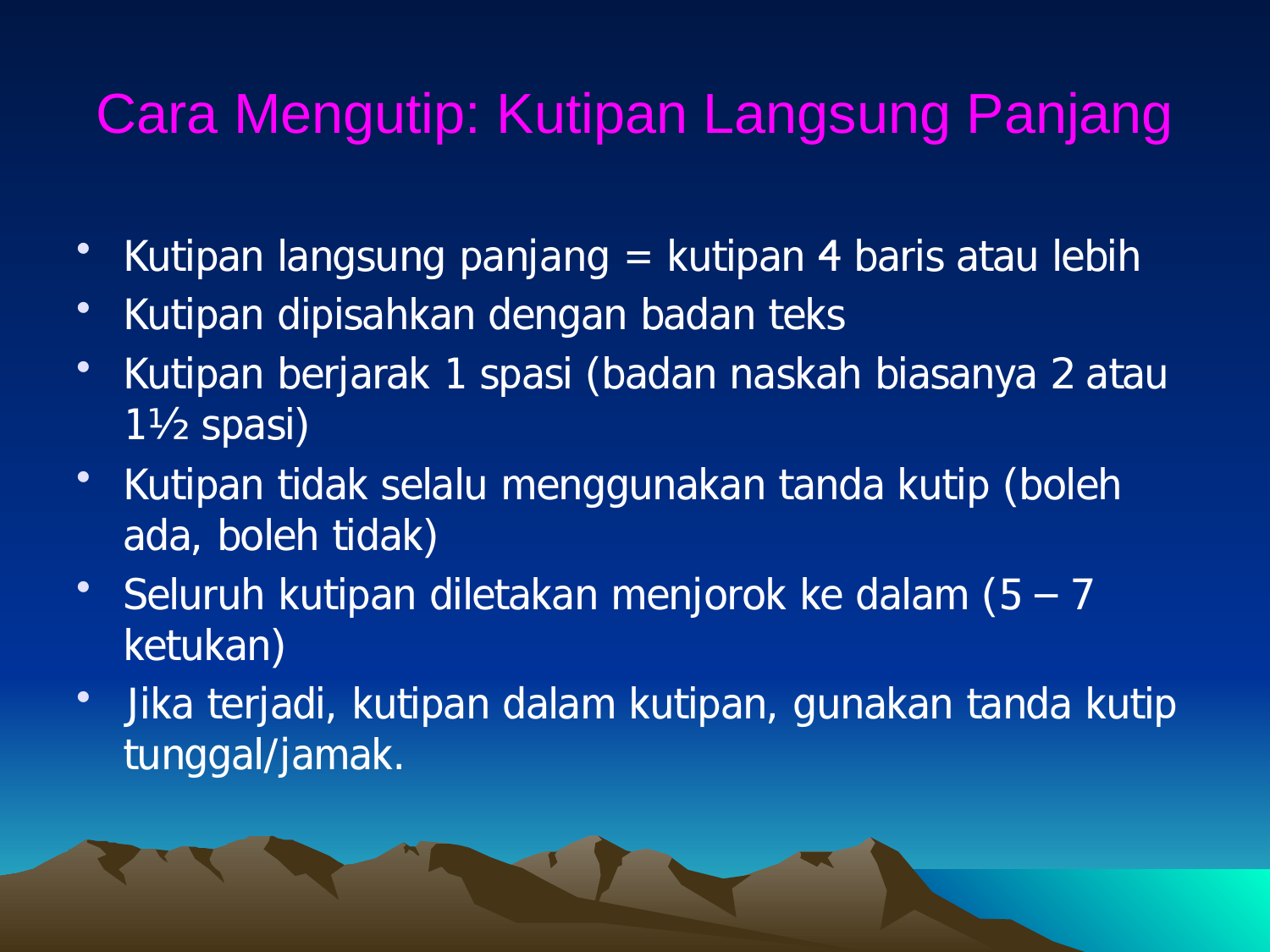

# Cara Mengutip: Kutipan Langsung Panjang
Kutipan langsung panjang = kutipan 4 baris atau lebih
Kutipan dipisahkan dengan badan teks
Kutipan berjarak 1 spasi (badan naskah biasanya 2 atau 1½ spasi)
Kutipan tidak selalu menggunakan tanda kutip (boleh ada, boleh tidak)
Seluruh kutipan diletakan menjorok ke dalam (5 – 7 ketukan)
Jika terjadi, kutipan dalam kutipan, gunakan tanda kutip tunggal/jamak.